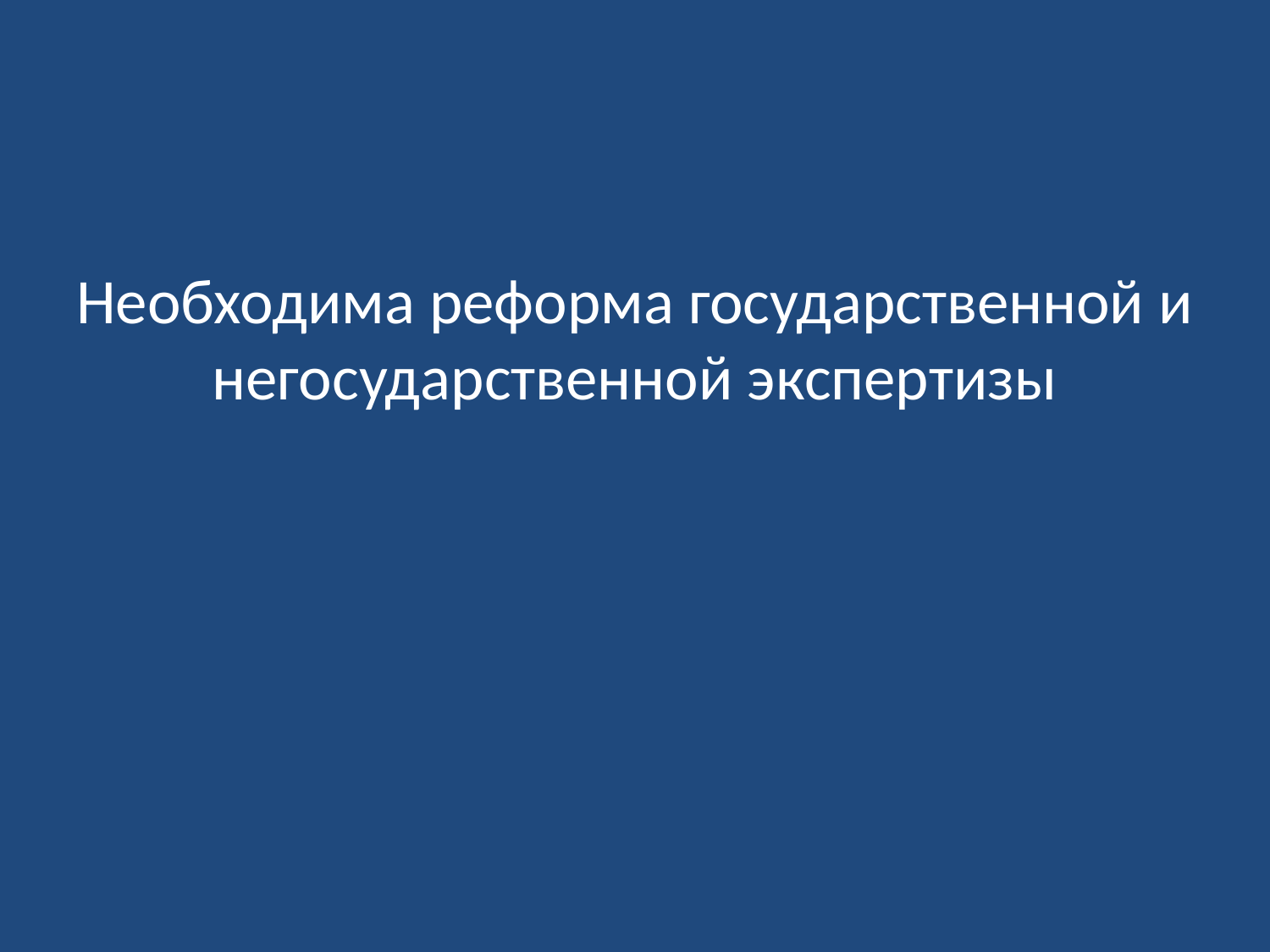

#

Необходима реформа государственной и негосударственной экспертизы